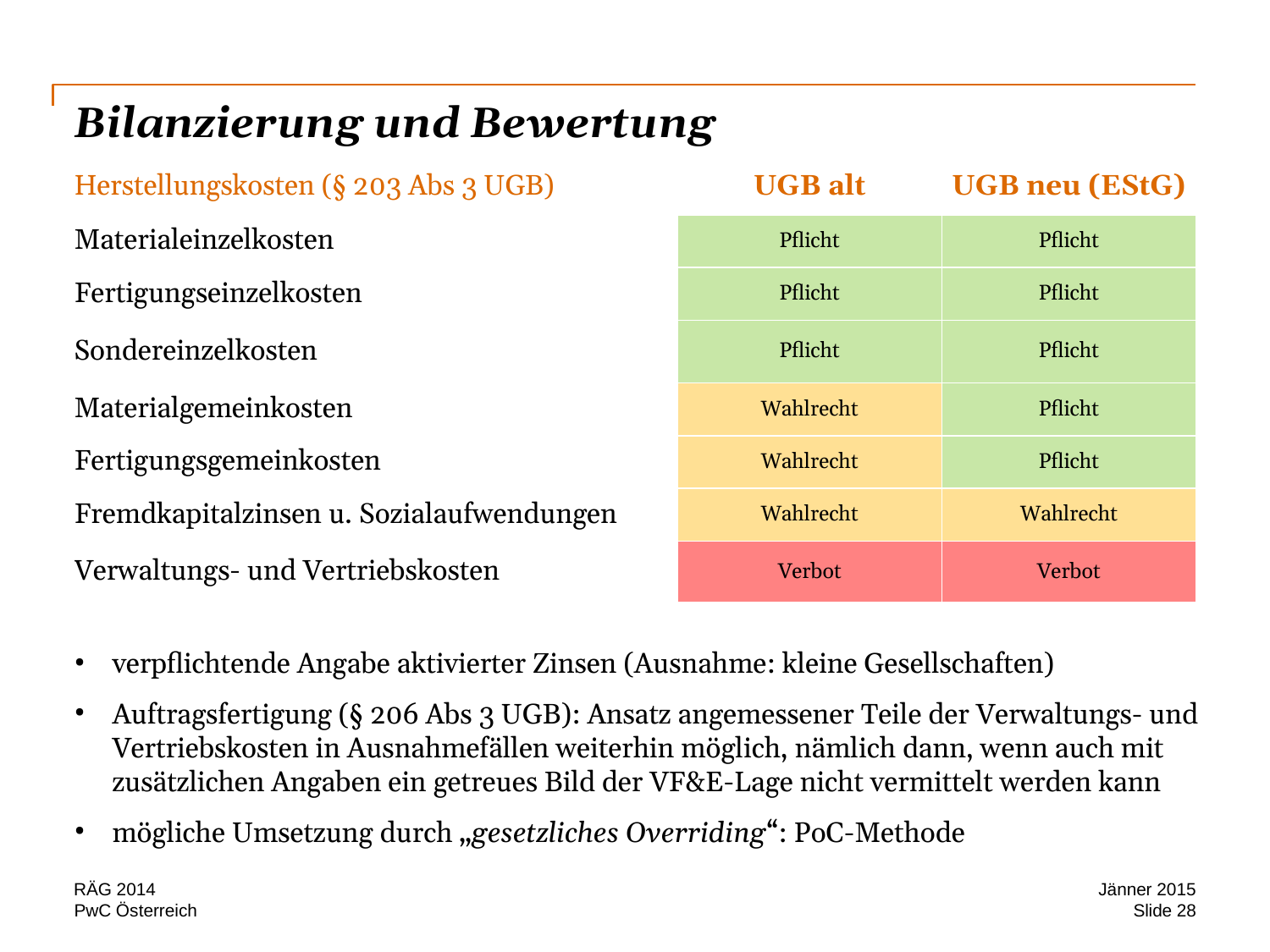

# Bilanzierung und Bewertung
| Herstellungskosten (§ 203 Abs 3 UGB) | UGB alt | UGB neu (EStG) |
| --- | --- | --- |
| Materialeinzelkosten | Pflicht | Pflicht |
| Fertigungseinzelkosten | Pflicht | Pflicht |
| Sondereinzelkosten | Pflicht | Pflicht |
| Materialgemeinkosten | Wahlrecht | Pflicht |
| Fertigungsgemeinkosten | Wahlrecht | Pflicht |
| Fremdkapitalzinsen u. Sozialaufwendungen | Wahlrecht | Wahlrecht |
| Verwaltungs- und Vertriebskosten | Verbot | Verbot |
verpflichtende Angabe aktivierter Zinsen (Ausnahme: kleine Gesellschaften)

Auftragsfertigung (§ 206 Abs 3 UGB): Ansatz angemessener Teile der Verwaltungs- und Vertriebskosten in Ausnahmefällen weiterhin möglich, nämlich dann, wenn auch mit zusätzlichen Angaben ein getreues Bild der VF&E-Lage nicht vermittelt werden kann

mögliche Umsetzung durch „gesetzliches Overriding“: PoC-Methode
RÄG 2014
Jänner 2015

Slide 28